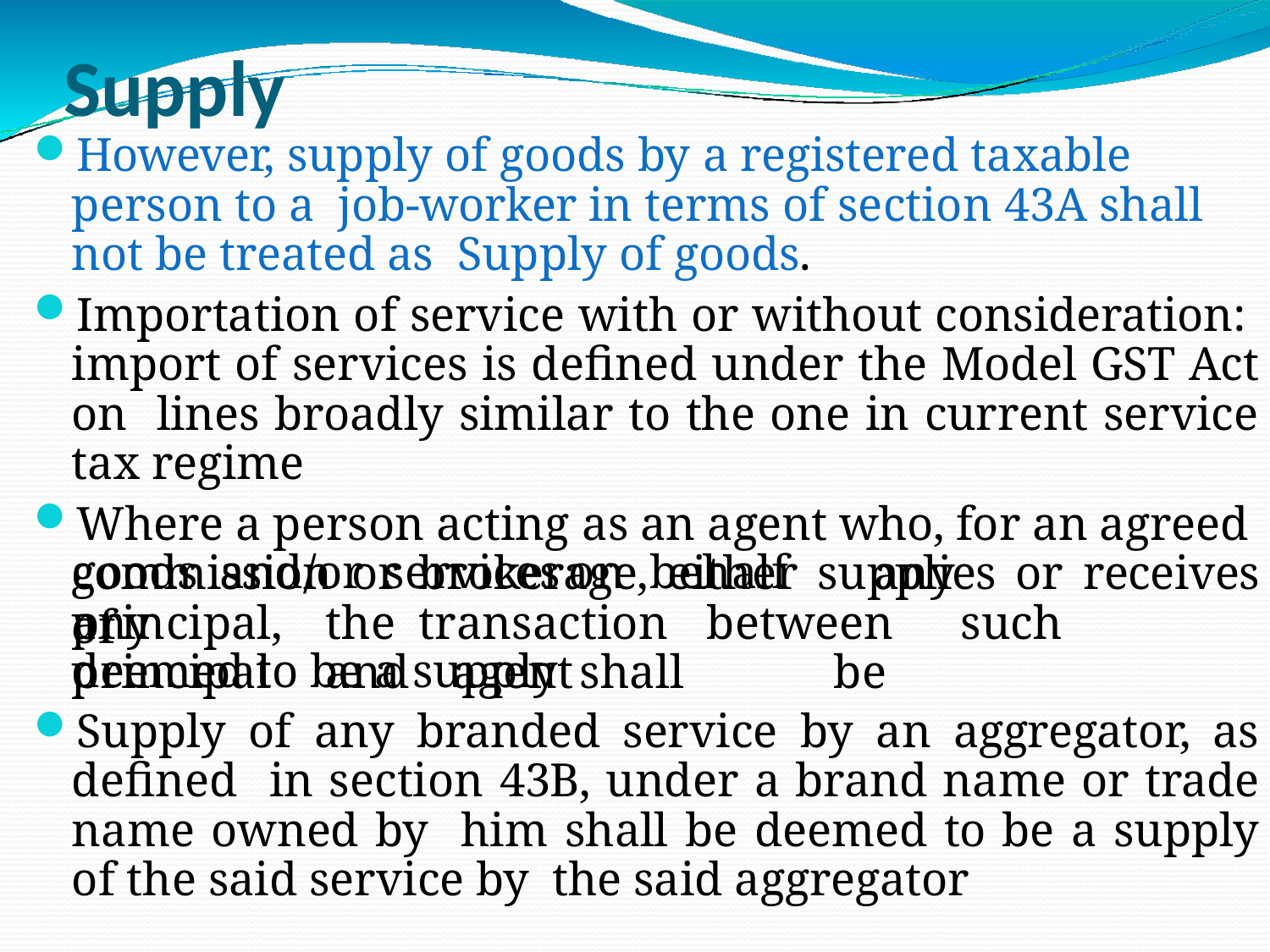

# Supply
However, supply of goods by a registered taxable person to a  job‐worker in terms of section 43A shall not be treated as  Supply of goods.
Importation of service with or without consideration:  import of services is defined under the Model GST Act on  lines broadly similar to the one in current service tax regime
Where a person acting as an agent who, for an agreed  commission or brokerage, either supplies or receives any
goods	and/or	services	on	behalf	of
any		principal,	the  transaction	between	such	principal	and	agent	shall		be
deemed to be a supply
Supply of any branded service by an aggregator, as defined  in section 43B, under a brand name or trade name owned by  him shall be deemed to be a supply of the said service by  the said aggregator